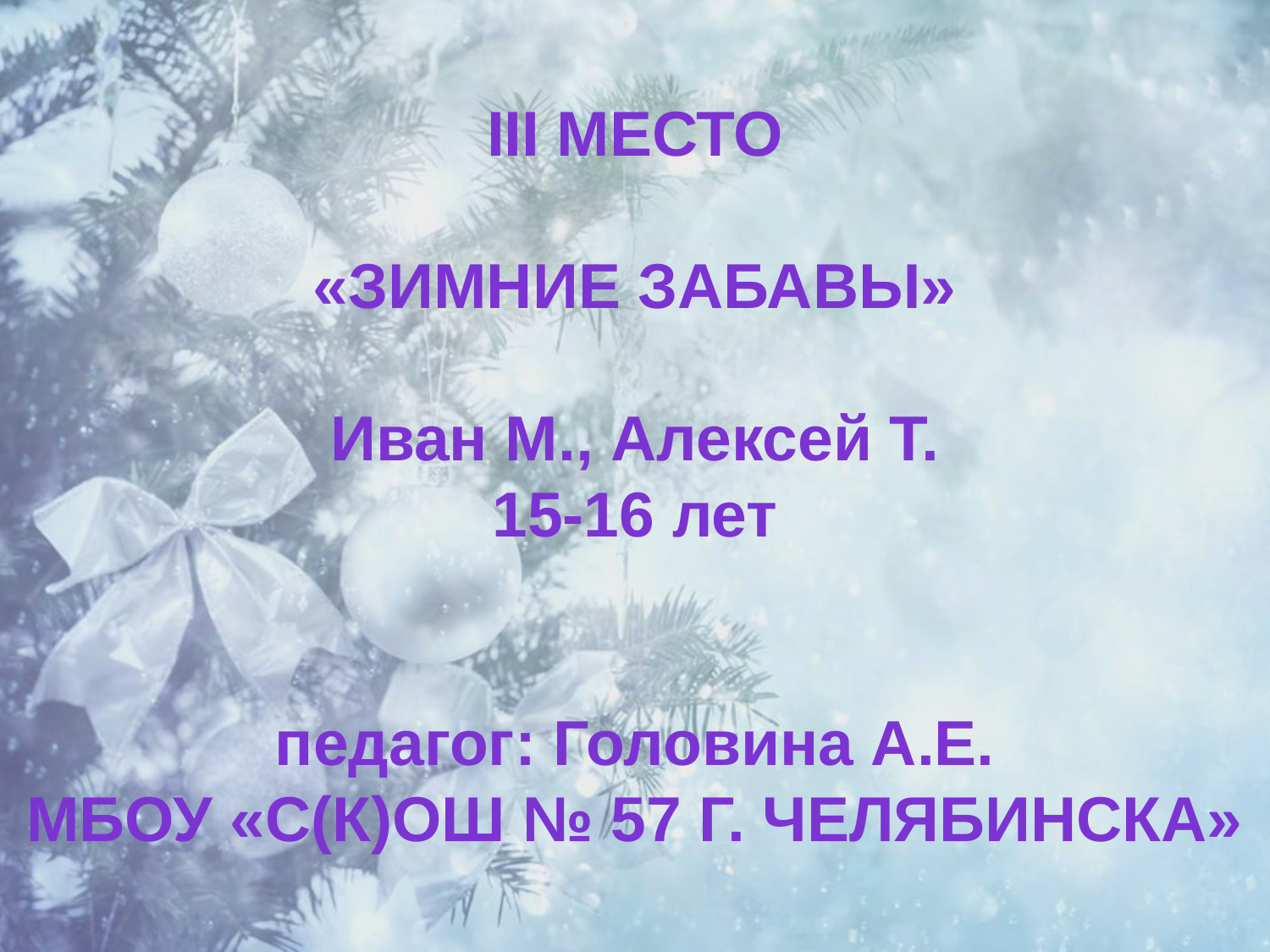

III место

«Зимние забавы»

Иван М., Алексей Т.
15-16 лет

педагог: Головина А.Е.
МБОУ «С(К)ОШ № 57 г. Челябинска»